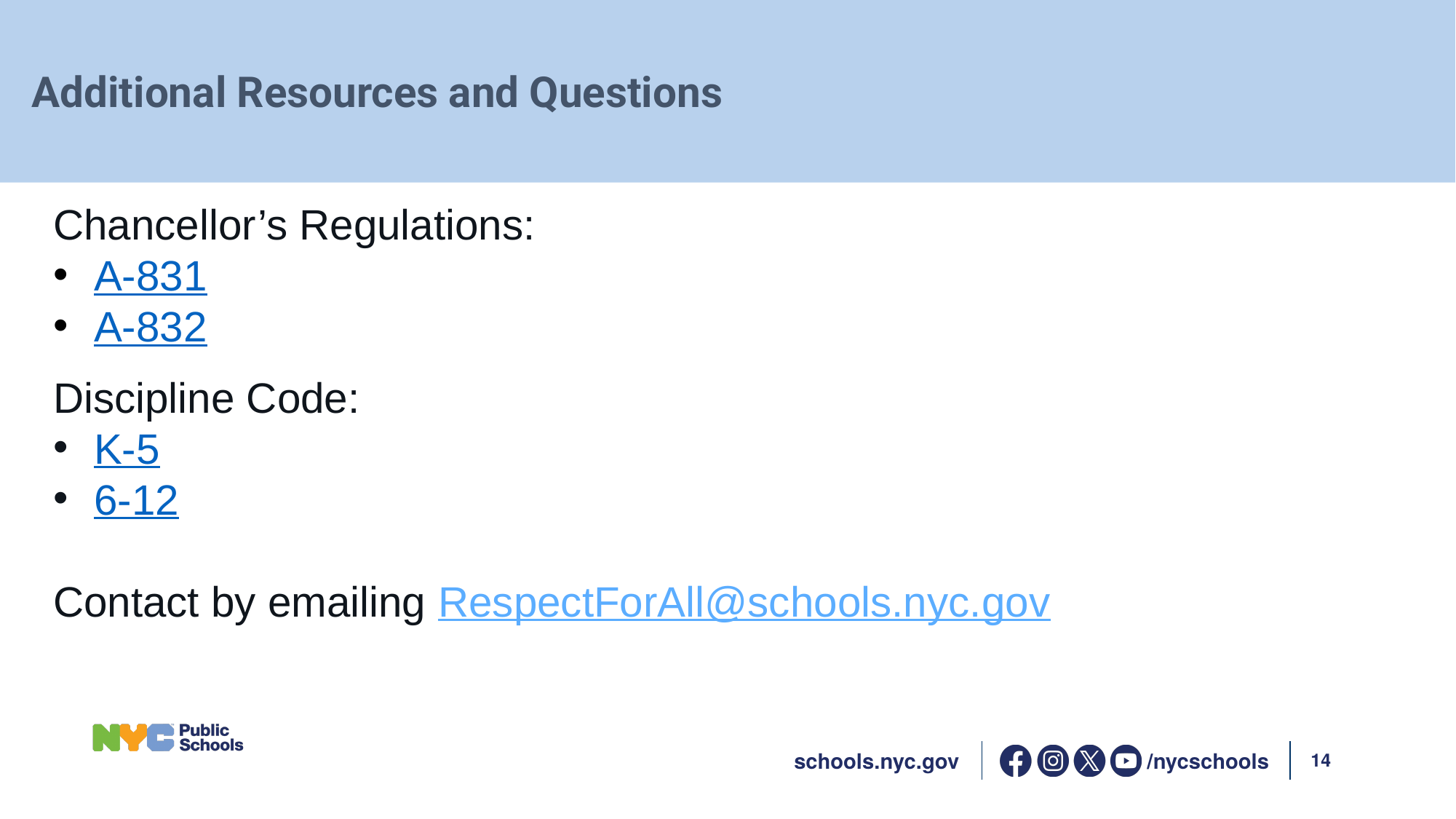

# Additional Resources and Questions
Chancellor’s Regulations:
A-831
A-832
Discipline Code:
K-5
6-12

Contact by emailing RespectForAll@schools.nyc.gov
/nycschools
14